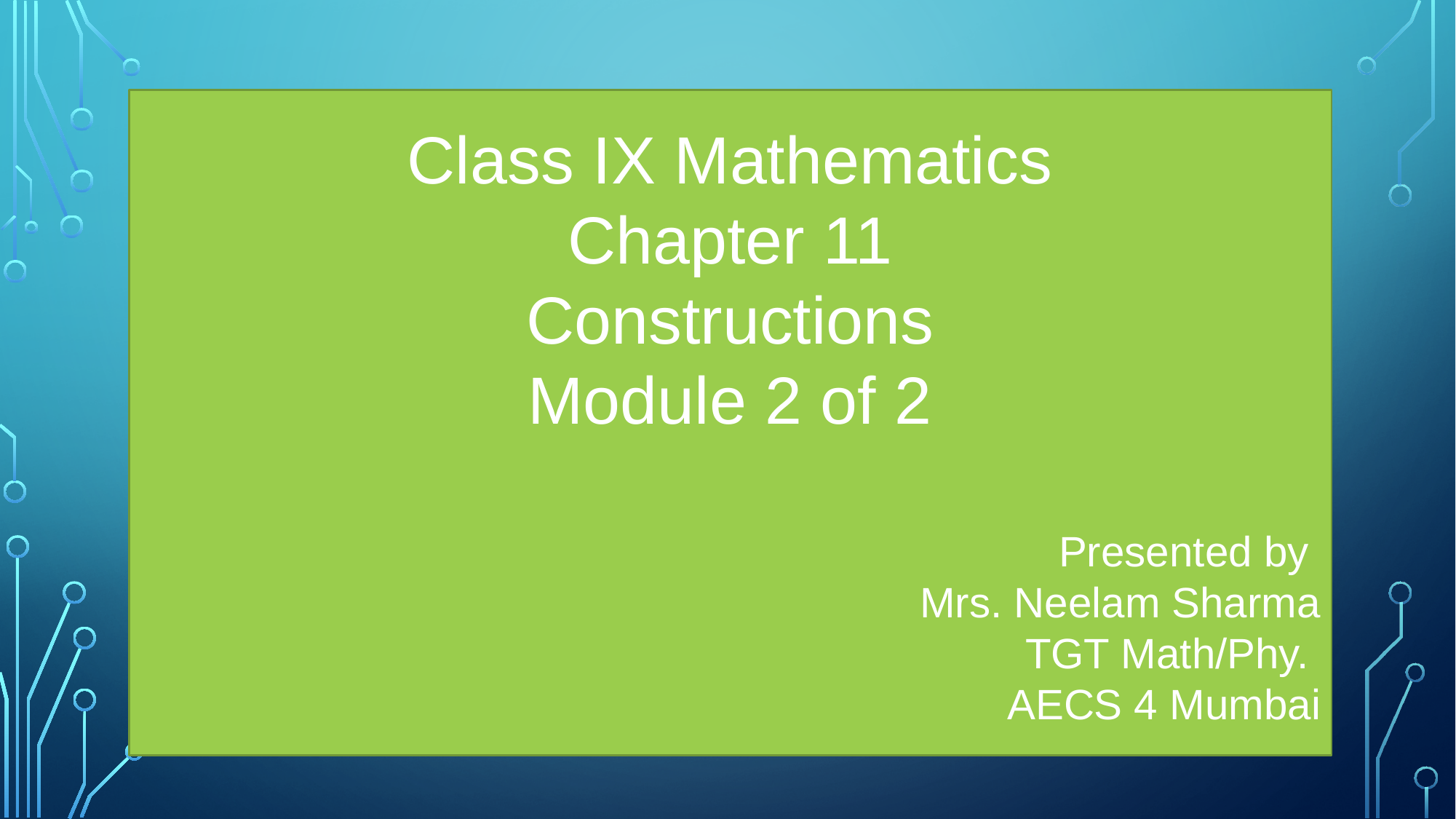

Class IX Mathematics
Chapter 11
Constructions
Module 2 of 2

Presented by
Mrs. Neelam Sharma
TGT Math/Phy.
AECS 4 Mumbai